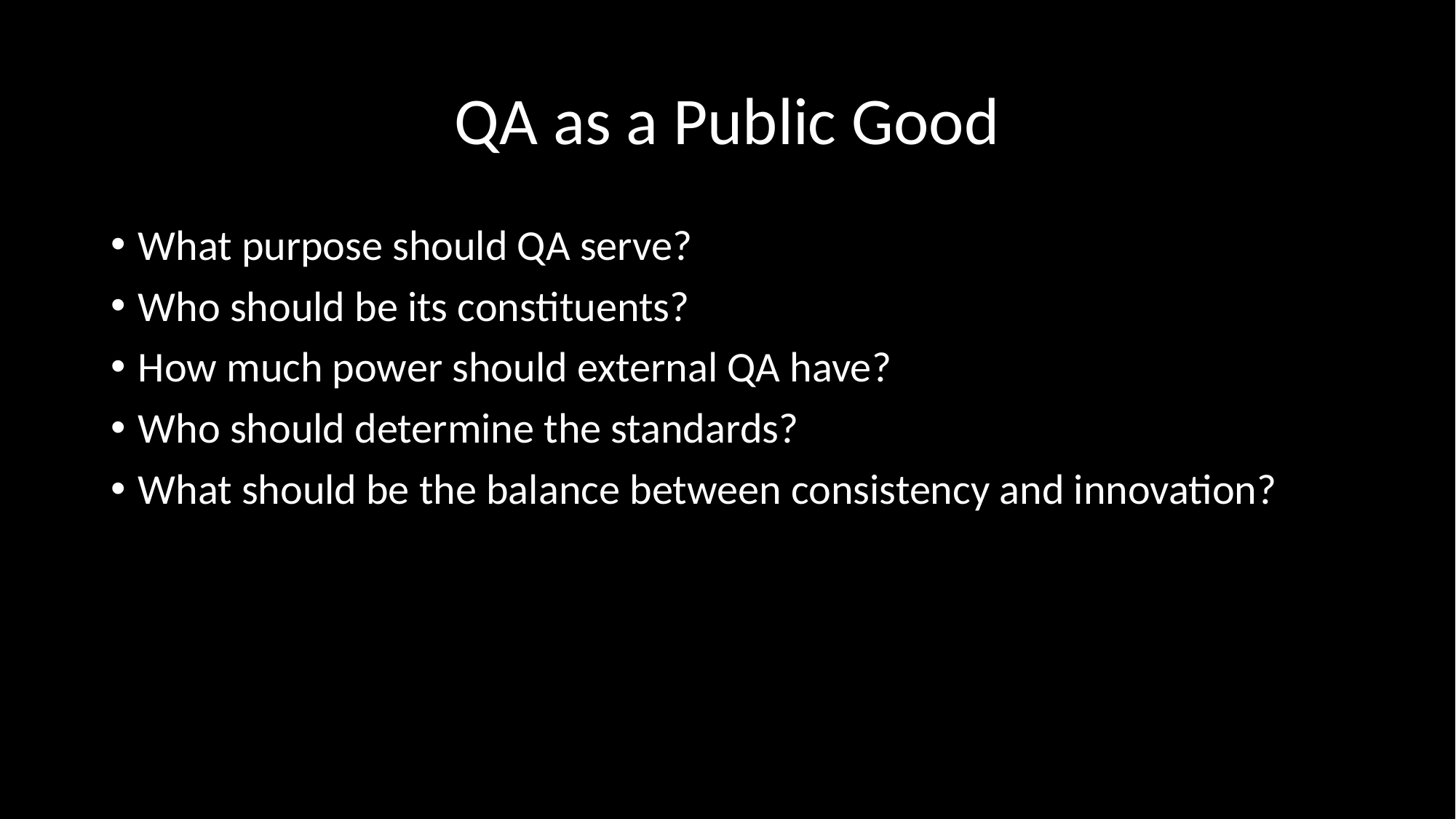

# QA as a Public Good
What purpose should QA serve?
Who should be its constituents?
How much power should external QA have?
Who should determine the standards?
What should be the balance between consistency and innovation?